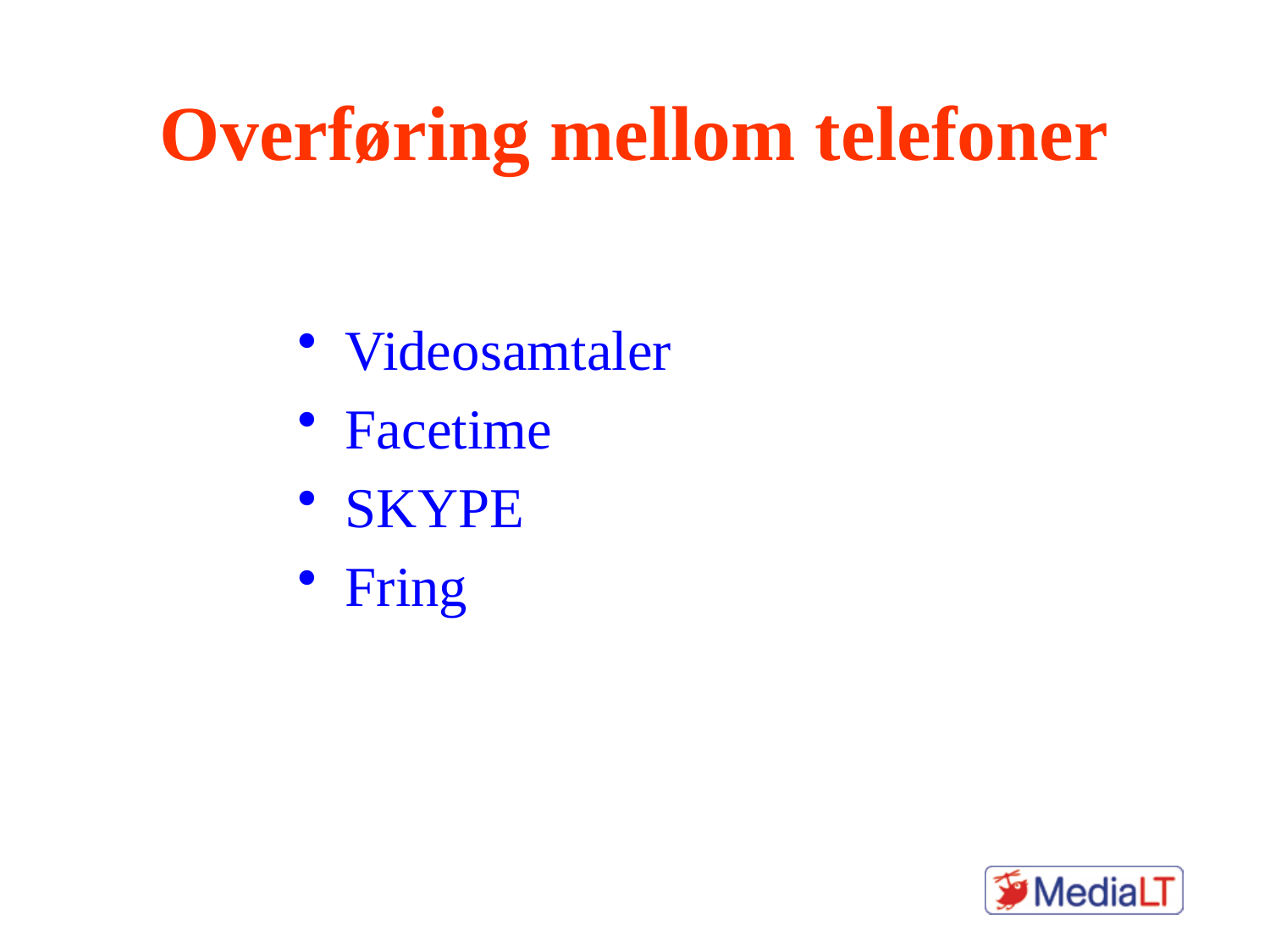

# Overføring mellom telefoner
Videosamtaler
Facetime
SKYPE
Fring